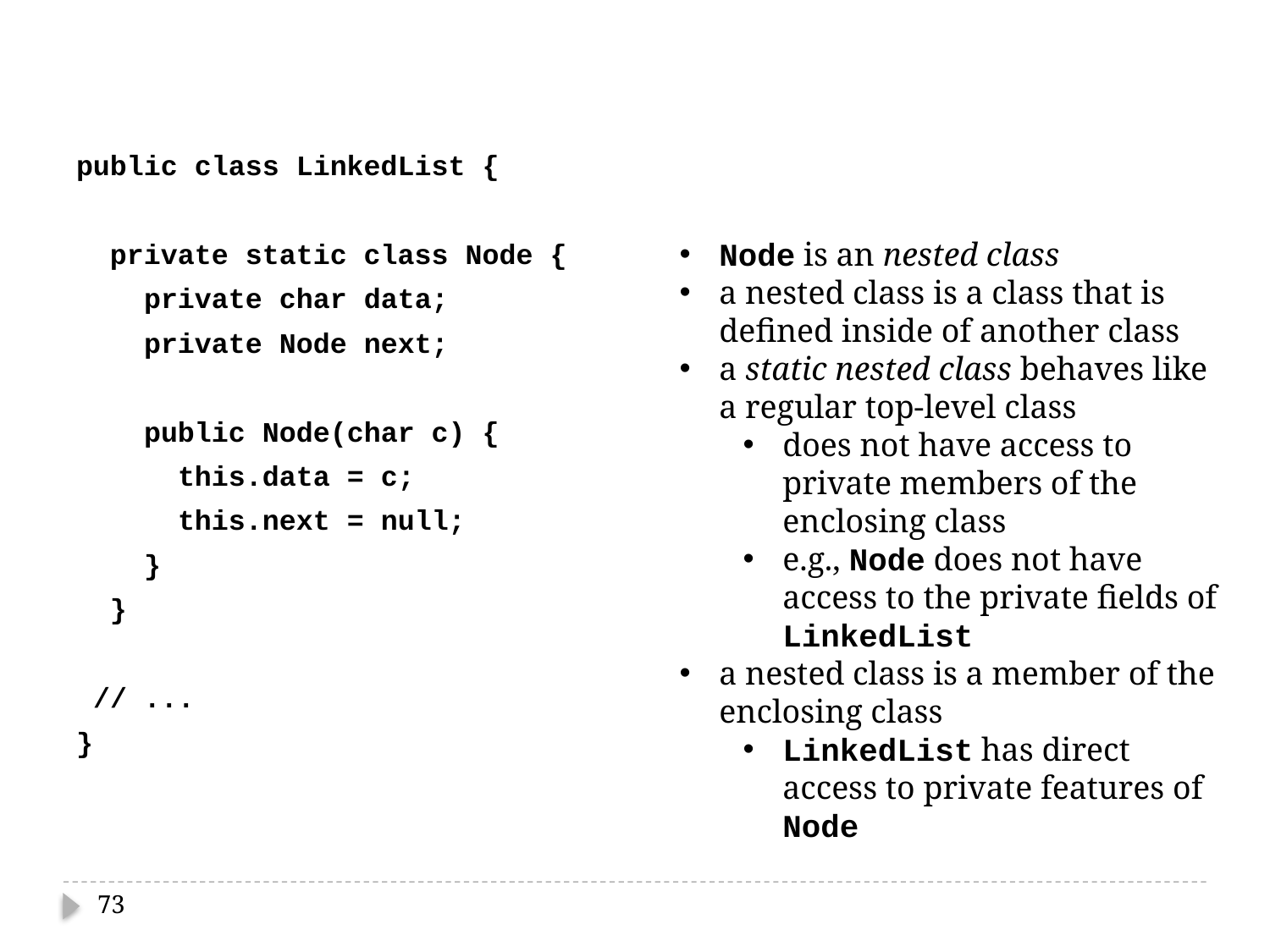

public class LinkedList {

  private static class Node {
    private char data;
    private Node next;

    public Node(char c) {
      this.data = c;
      this.next = null;
    }
  }

 // ...
}

Node is an nested class
a nested class is a class that is defined inside of another class
a static nested class behaves like a regular top-level class
does not have access to private members of the enclosing class
e.g., Node does not have access to the private fields of LinkedList
a nested class is a member of the enclosing class
LinkedList has direct access to private features of Node
73